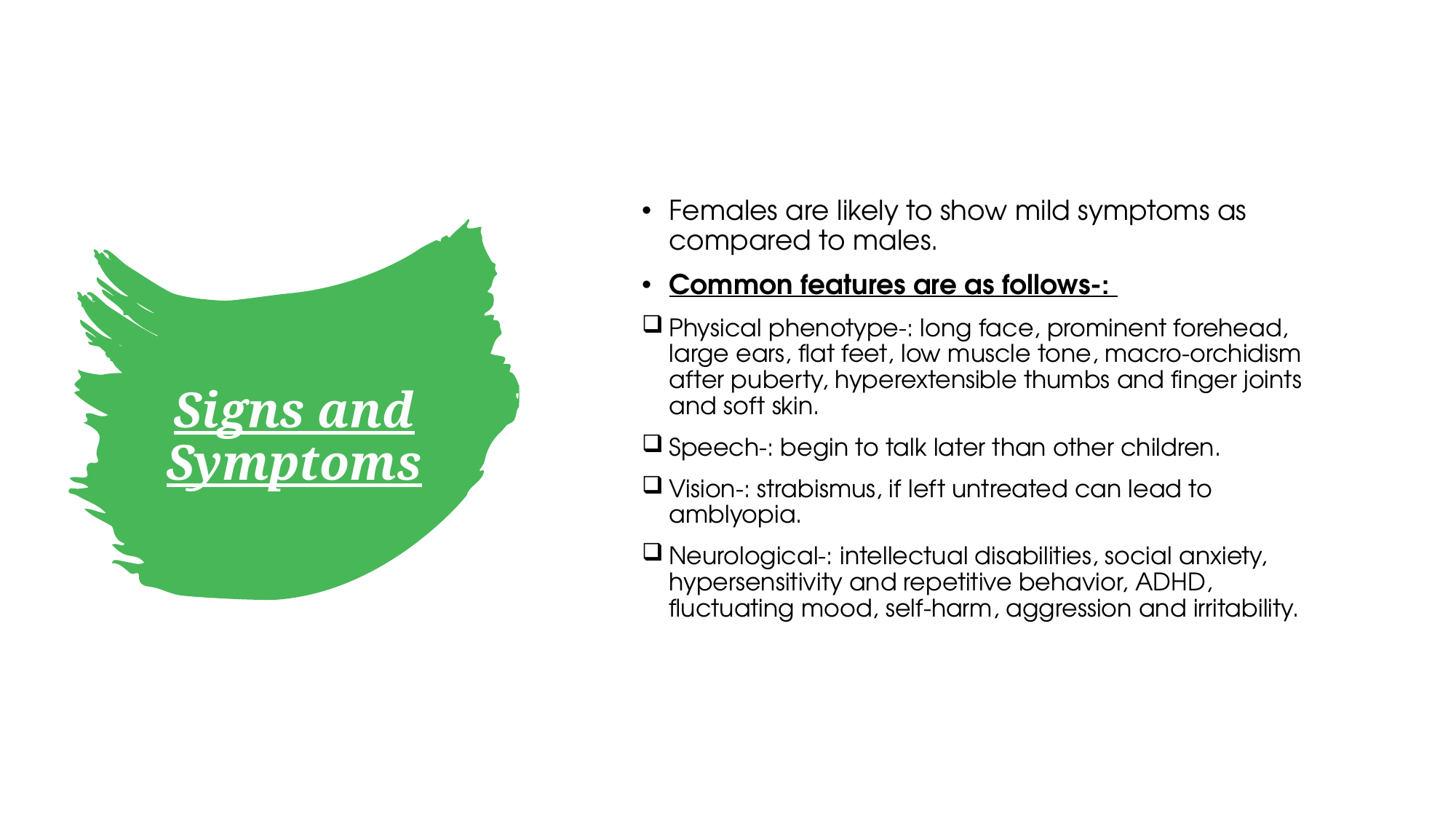

Females are likely to show mild symptoms as compared to males.
Common features are as follows-:
Physical phenotype-: long face, prominent forehead, large ears, flat feet, low muscle tone, macro-orchidism after puberty, hyperextensible thumbs and finger joints and soft skin.
Speech-: begin to talk later than other children.
Vision-: strabismus, if left untreated can lead to amblyopia.
Neurological-: intellectual disabilities, social anxiety, hypersensitivity and repetitive behavior, ADHD, fluctuating mood, self-harm, aggression and irritability.

# Signs and Symptoms